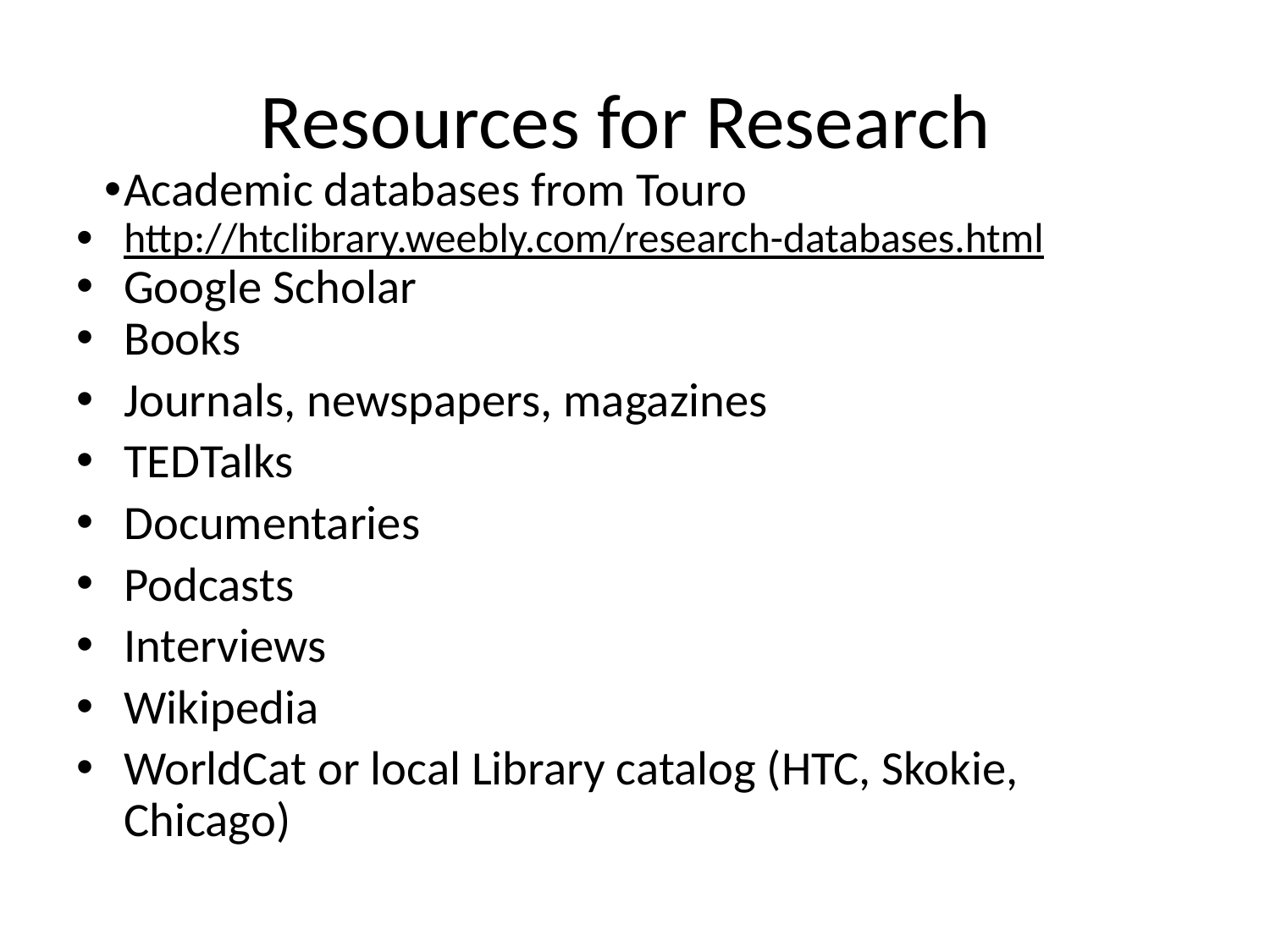

# Resources for Research
Academic databases from Touro
http://htclibrary.weebly.com/research-databases.html
Google Scholar
Books
Journals, newspapers, magazines
TEDTalks
Documentaries
Podcasts
Interviews
Wikipedia
WorldCat or local Library catalog (HTC, Skokie, Chicago)